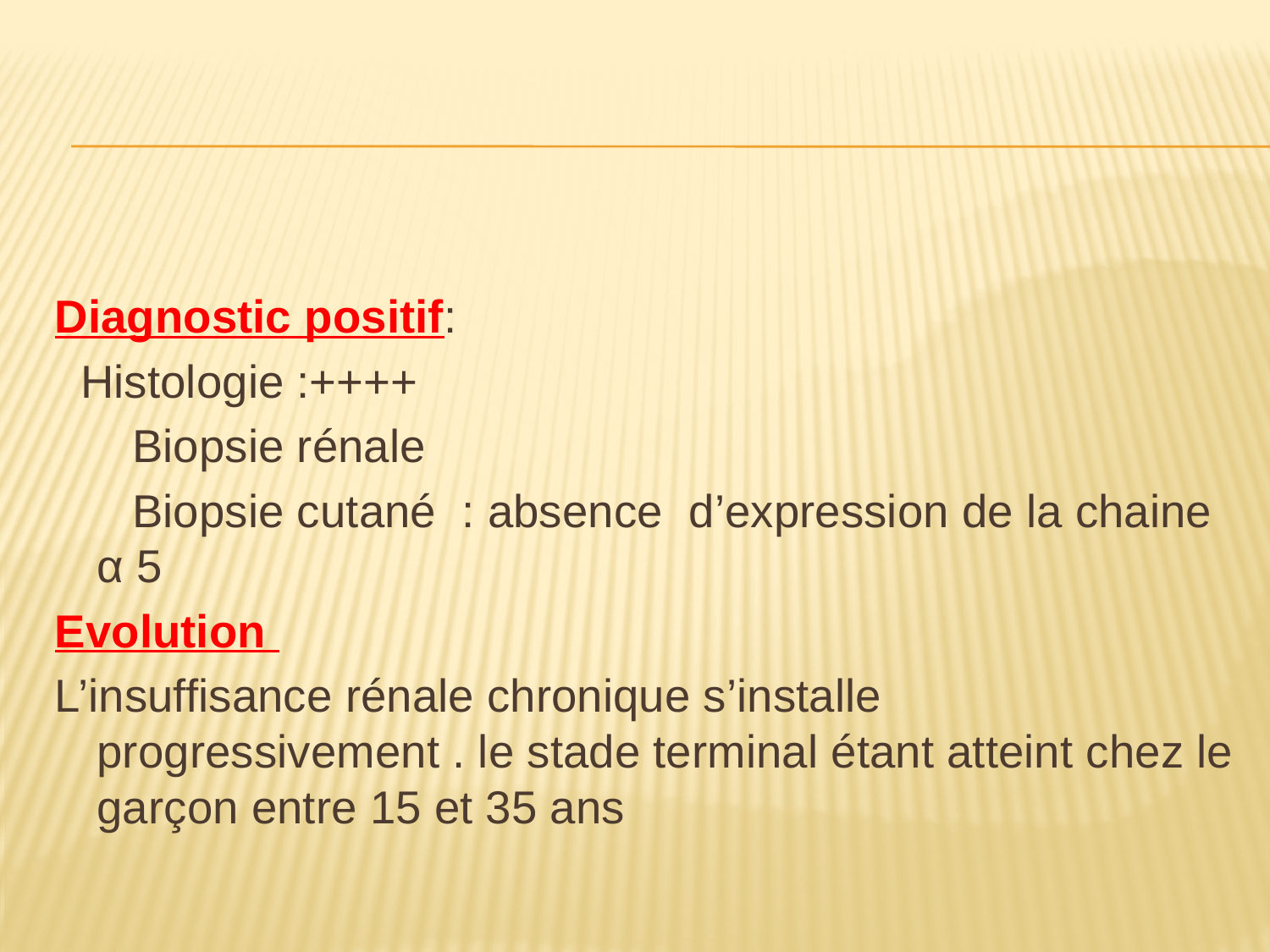

#

Diagnostic positif:
  Histologie :++++
      Biopsie rénale
      Biopsie cutané  : absence  d’expression de la chaine α 5
Evolution
L’insuffisance rénale chronique s’installe progressivement . le stade terminal étant atteint chez le garçon entre 15 et 35 ans